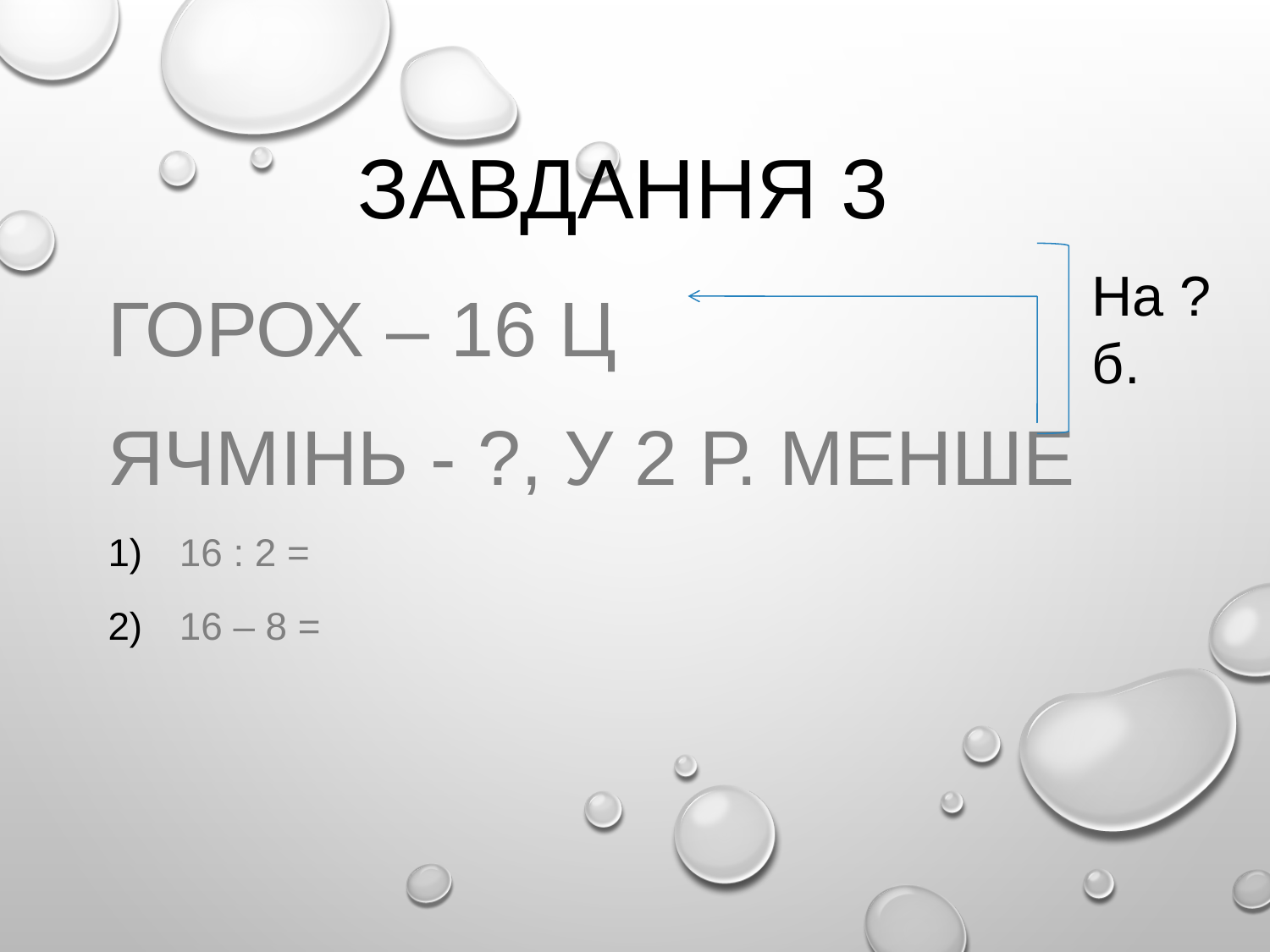

# Завдання 3

Горох – 16 ц
Ячмінь - ?, у 2 р. менше
16 : 2 =
16 – 8 =
На ? б.